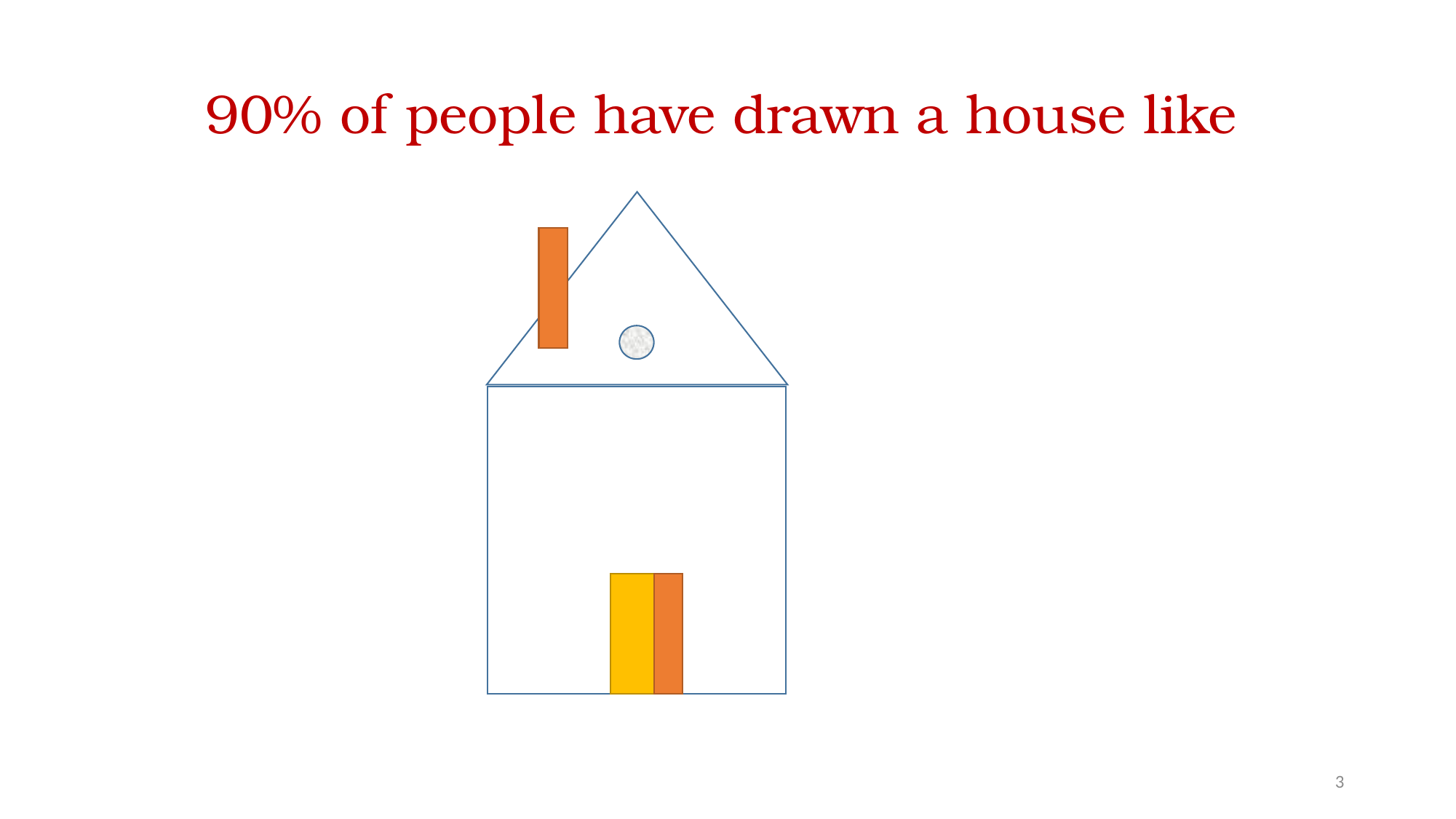

90% of people have drawn a house like

3